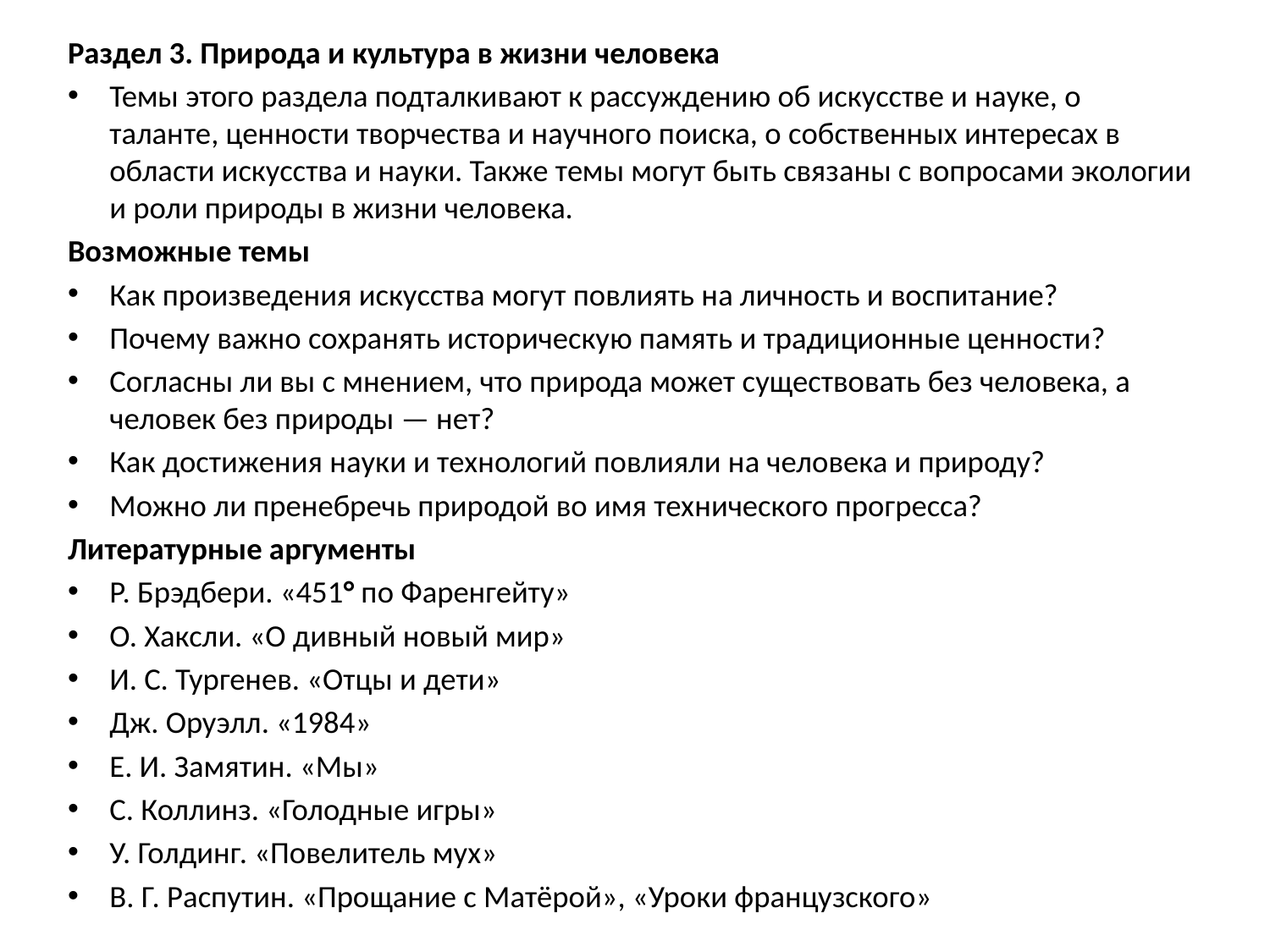

Раздел 3. Природа и культура в жизни человека
Темы этого раздела подталкивают к рассуждению об искусстве и науке, о таланте, ценности творчества и научного поиска, о собственных интересах в области искусства и науки. Также темы могут быть связаны с вопросами экологии и роли природы в жизни человека.
Возможные темы
Как произведения искусства могут повлиять на личность и воспитание?
Почему важно сохранять историческую память и традиционные ценности?
Согласны ли вы с мнением, что природа может существовать без человека, а человек без природы — нет?
Как достижения науки и технологий повлияли на человека и природу?
Можно ли пренебречь природой во имя технического прогресса?
Литературные аргументы
Р. Брэдбери. «451° по Фаренгейту»
О. Хаксли. «О дивный новый мир»
И. С. Тургенев. «Отцы и дети»
Дж. Оруэлл. «1984»
Е. И. Замятин. «Мы»
С. Коллинз. «Голодные игры»
У. Голдинг. «Повелитель мух»
В. Г. Распутин. «Прощание с Матёрой», «Уроки французского»